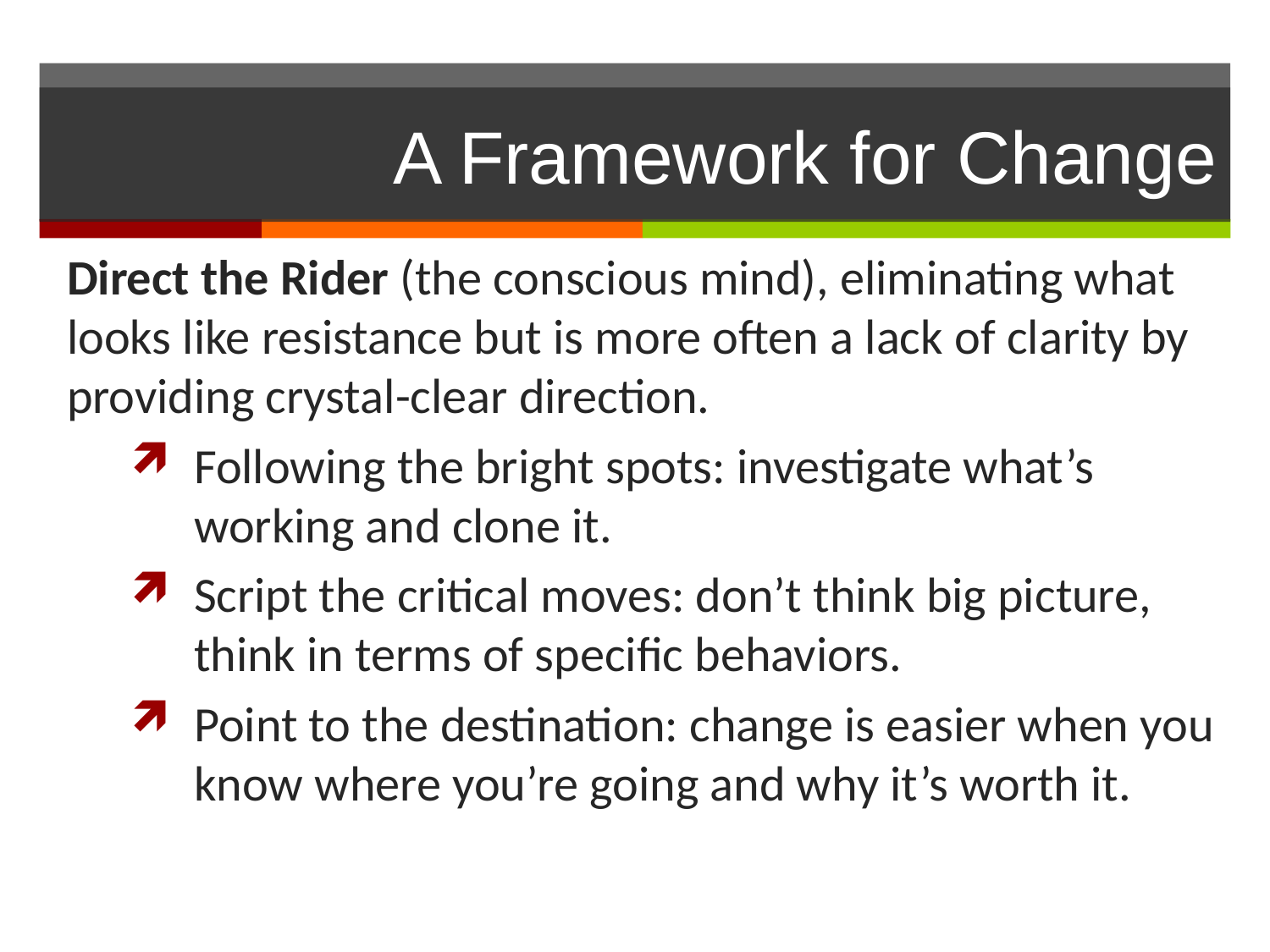

# A Framework for Change
Direct the Rider (the conscious mind), eliminating what looks like resistance but is more often a lack of clarity by providing crystal-clear direction.
Following the bright spots: investigate what’s working and clone it.
Script the critical moves: don’t think big picture, think in terms of specific behaviors.
Point to the destination: change is easier when you know where you’re going and why it’s worth it.